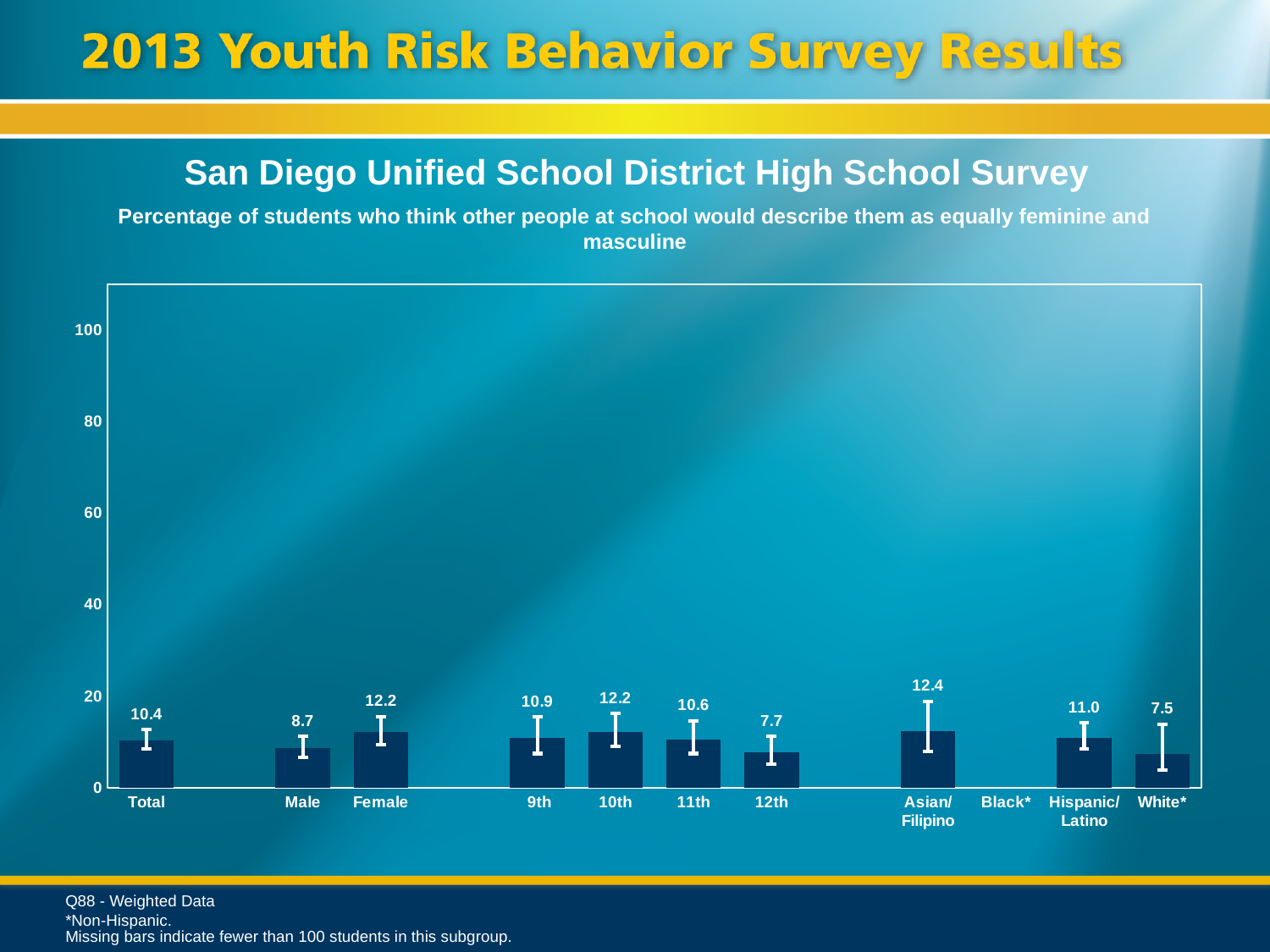

San Diego Unified School District High School Survey
Percentage of students who think other people at school would describe them as equally feminine and masculine

### Chart

| Category | Series 1 |
|---|---|
| Total | 10.4 |
|  | None |
| Male | 8.7 |
| Female | 12.2 |
|  | None |
|  9th | 10.9 |
| 10th | 12.2 |
| 11th | 10.6 |
| 12th | 7.7 |
|  | None |
| Asian/ Filipino | 12.4 |
| Black* | None |
| Hispanic/
Latino | 11.0 |
| White* | 7.5 |
Q88 - Weighted Data
*Non-Hispanic.
Missing bars indicate fewer than 100 students in this subgroup.